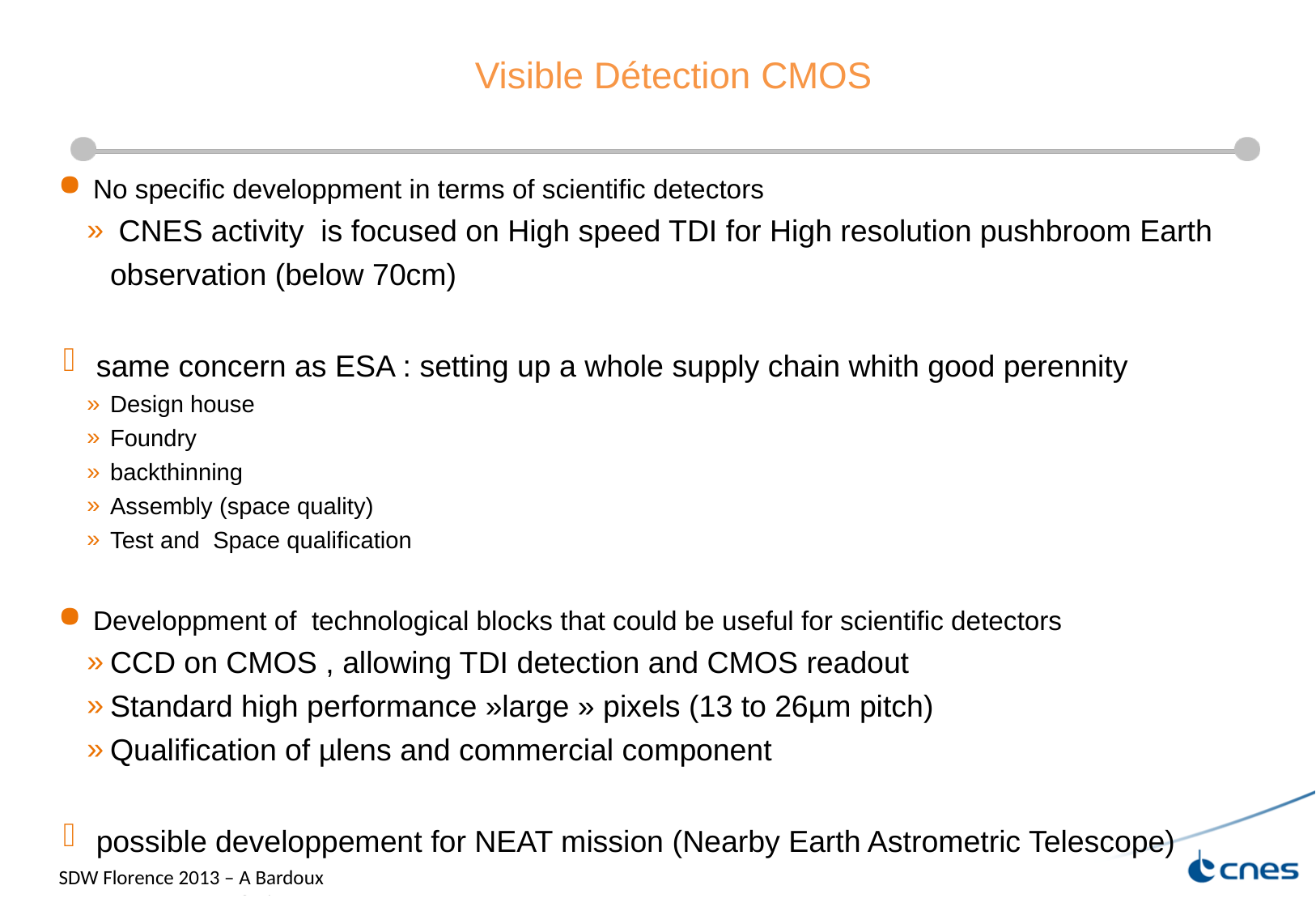

# Visible Détection CMOS
 No specific developpment in terms of scientific detectors
 CNES activity  is focused on High speed TDI for High resolution pushbroom Earth observation (below 70cm)

 same concern as ESA : setting up a whole supply chain whith good perennity
Design house
Foundry
backthinning
Assembly (space quality)
Test and  Space qualification

 Developpment of  technological blocks that could be useful for scientific detectors
CCD on CMOS , allowing TDI detection and CMOS readout
Standard high performance »large » pixels (13 to 26µm pitch)
Qualification of µlens and commercial component

 possible developpement for NEAT mission (Nearby Earth Astrometric Telescope)

SDW Florence 2013 – A Bardoux
25/09/13 Réunion groupe Astro